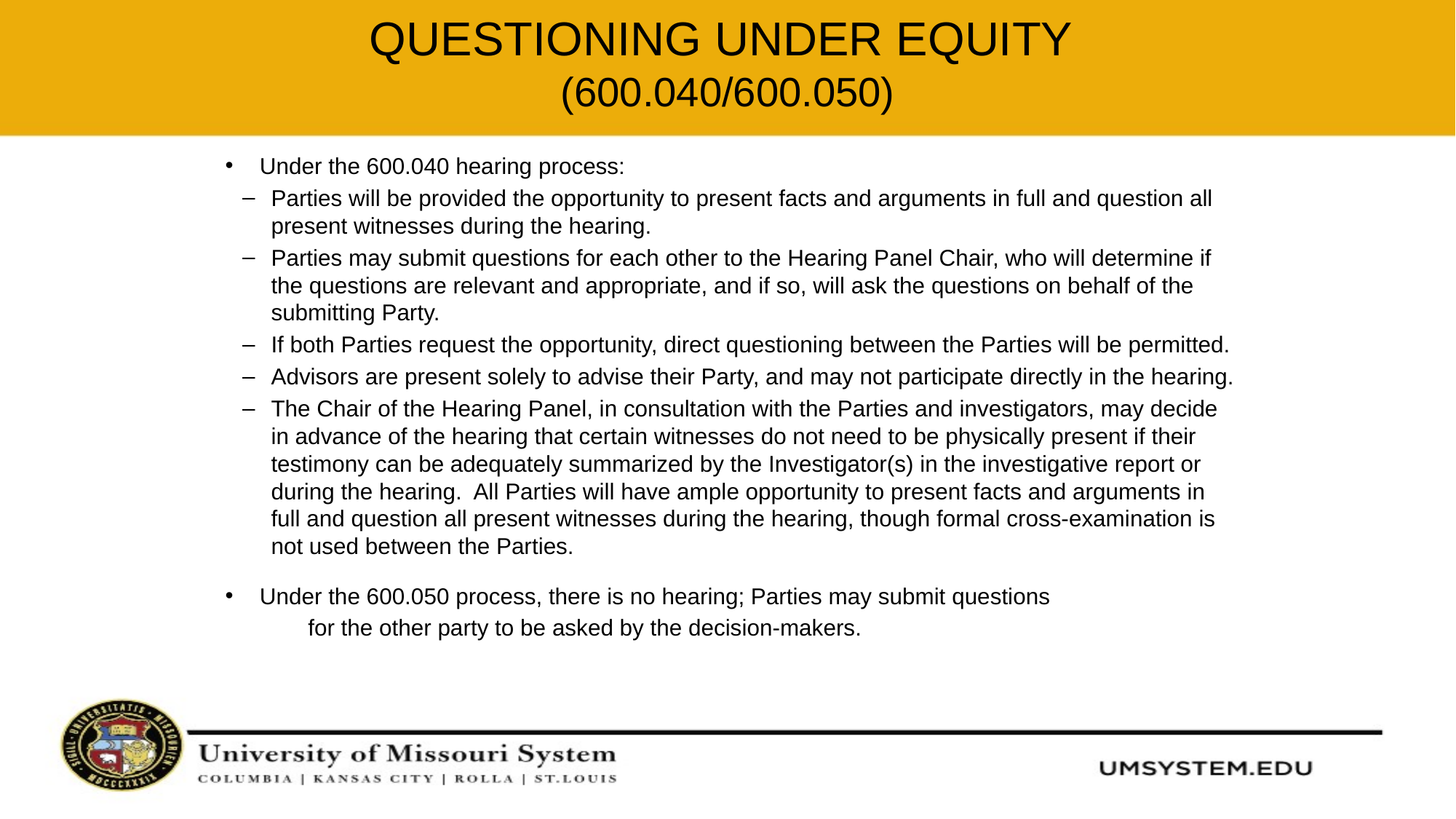

# Questioning under Equity (600.040/600.050)
Under the 600.040 hearing process:
Parties will be provided the opportunity to present facts and arguments in full and question all present witnesses during the hearing.
Parties may submit questions for each other to the Hearing Panel Chair, who will determine if the questions are relevant and appropriate, and if so, will ask the questions on behalf of the submitting Party.
If both Parties request the opportunity, direct questioning between the Parties will be permitted.
Advisors are present solely to advise their Party, and may not participate directly in the hearing.
The Chair of the Hearing Panel, in consultation with the Parties and investigators, may decide in advance of the hearing that certain witnesses do not need to be physically present if their testimony can be adequately summarized by the Investigator(s) in the investigative report or during the hearing.  All Parties will have ample opportunity to present facts and arguments in full and question all present witnesses during the hearing, though formal cross-examination is not used between the Parties.

Under the 600.050 process, there is no hearing; Parties may submit questions
             for the other party to be asked by the decision-makers.